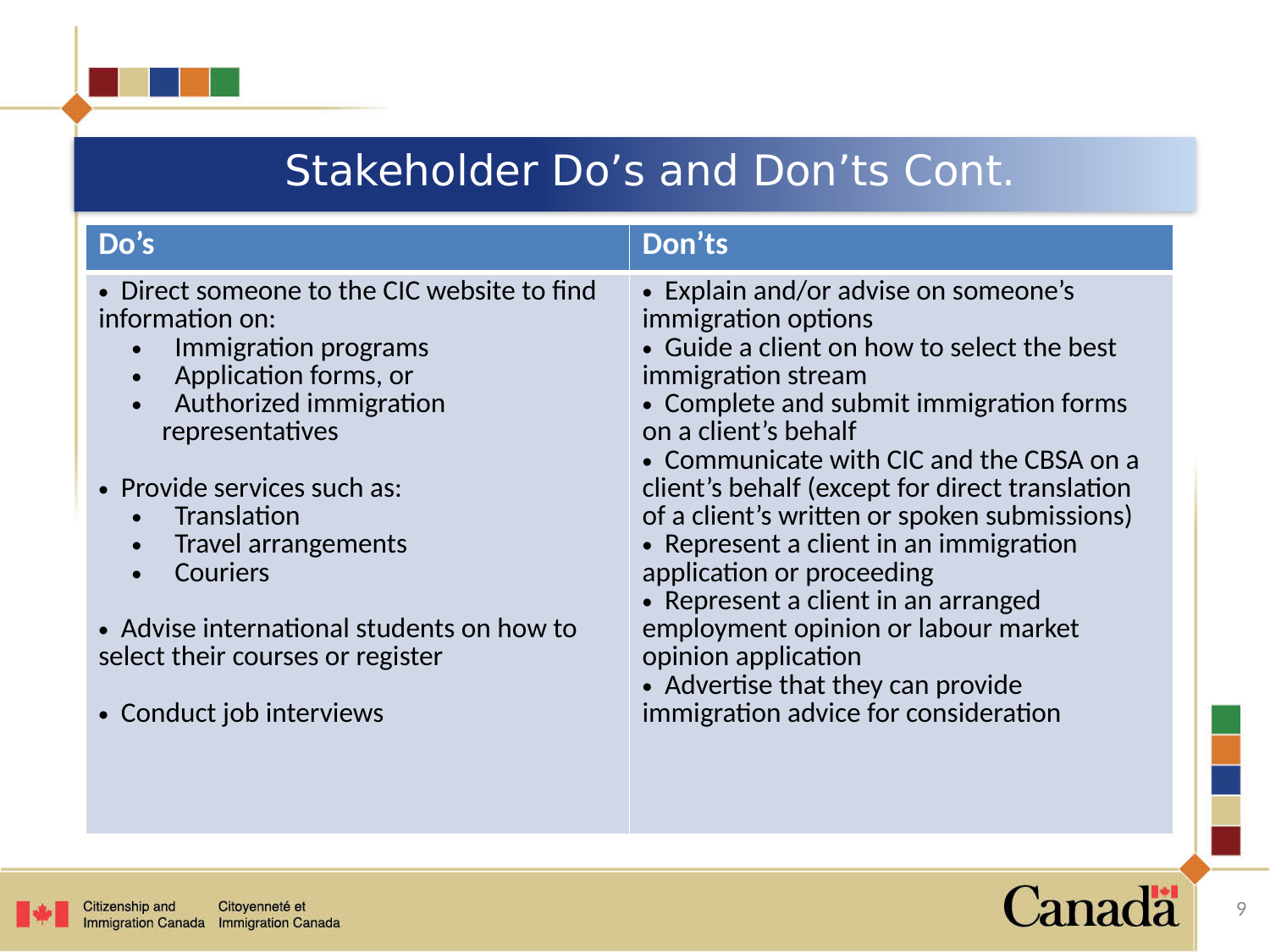

# Stakeholder Do’s and Don’ts Cont.
| Do’s | Don’ts |
| --- | --- |
| Direct someone to the CIC website to find information on: Immigration programs Application forms, or Authorized immigration representatives Provide services such as: Translation Travel arrangements Couriers Advise international students on how to select their courses or register Conduct job interviews | Explain and/or advise on someone’s immigration options Guide a client on how to select the best immigration stream Complete and submit immigration forms on a client’s behalf Communicate with CIC and the CBSA on a client’s behalf (except for direct translation of a client’s written or spoken submissions) Represent a client in an immigration application or proceeding Represent a client in an arranged employment opinion or labour market opinion application Advertise that they can provide immigration advice for consideration |
9